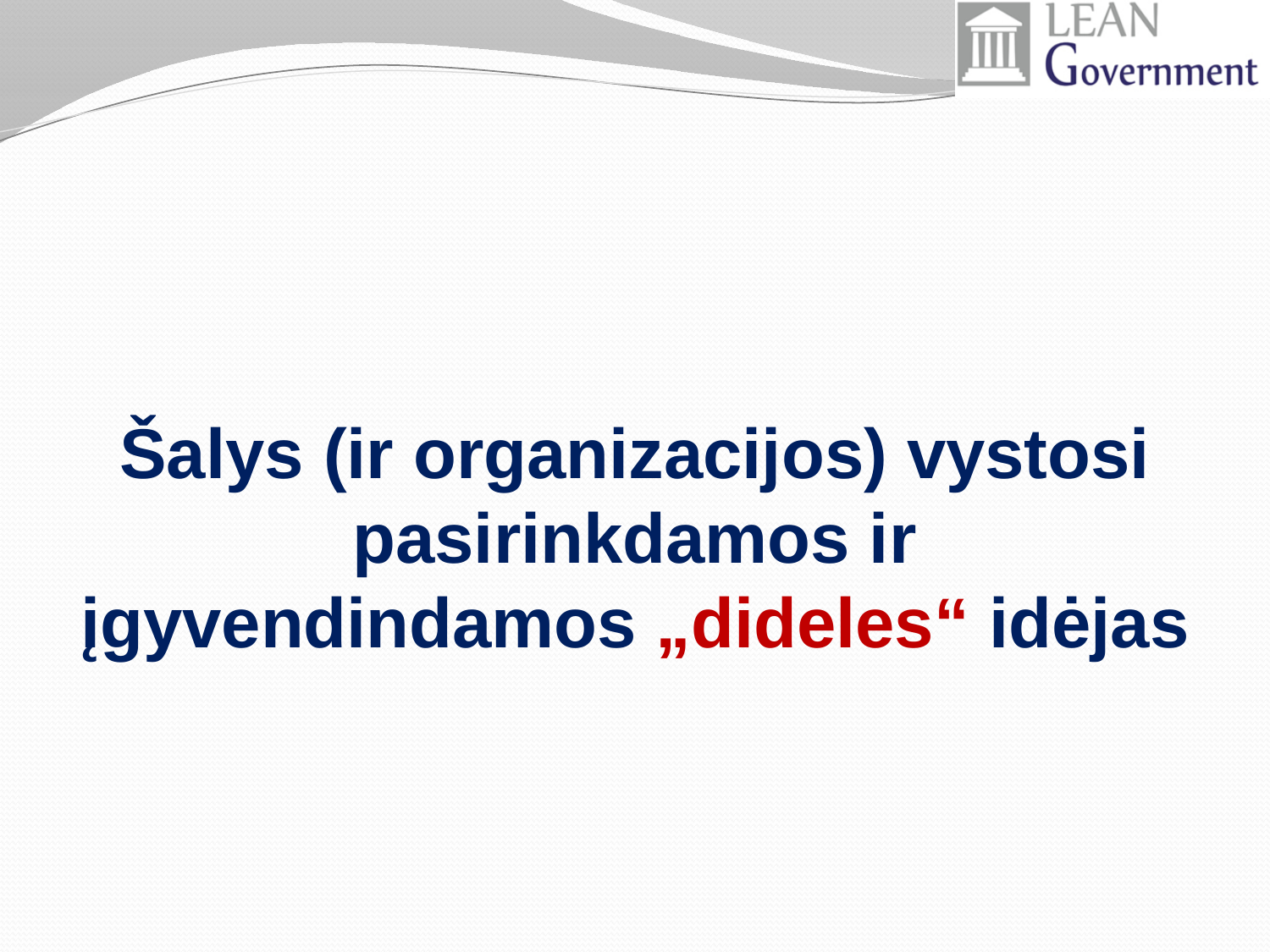

#

Šalys (ir organizacijos) vystosi pasirinkdamos ir įgyvendindamos „dideles“ idėjas